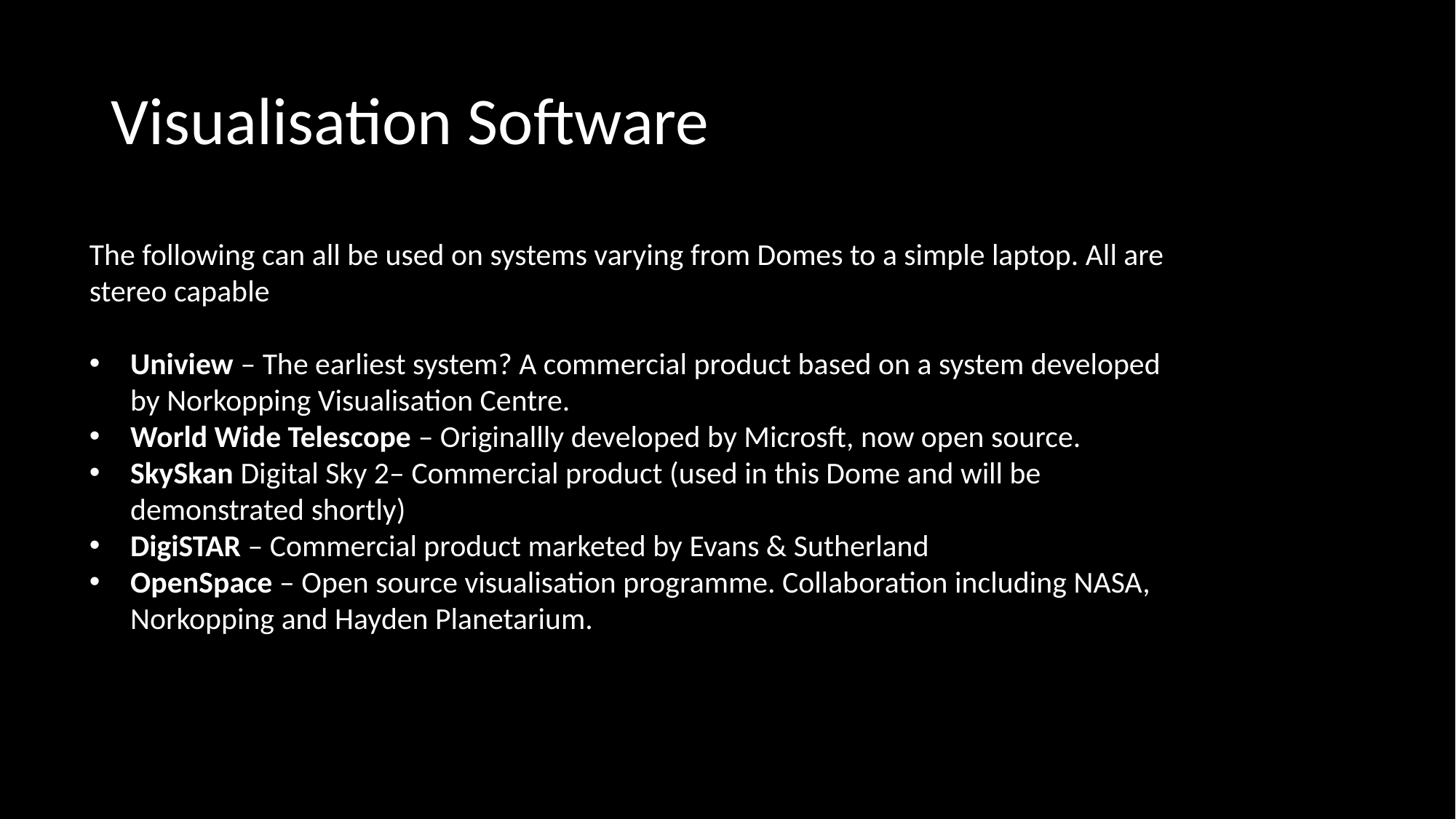

# Visualisation Software
The following can all be used on systems varying from Domes to a simple laptop. All are stereo capable

Uniview – The earliest system? A commercial product based on a system developed by Norkopping Visualisation Centre.
World Wide Telescope – Originallly developed by Microsft, now open source.
SkySkan Digital Sky 2– Commercial product (used in this Dome and will be demonstrated shortly)
DigiSTAR – Commercial product marketed by Evans & Sutherland
OpenSpace – Open source visualisation programme. Collaboration including NASA, Norkopping and Hayden Planetarium.